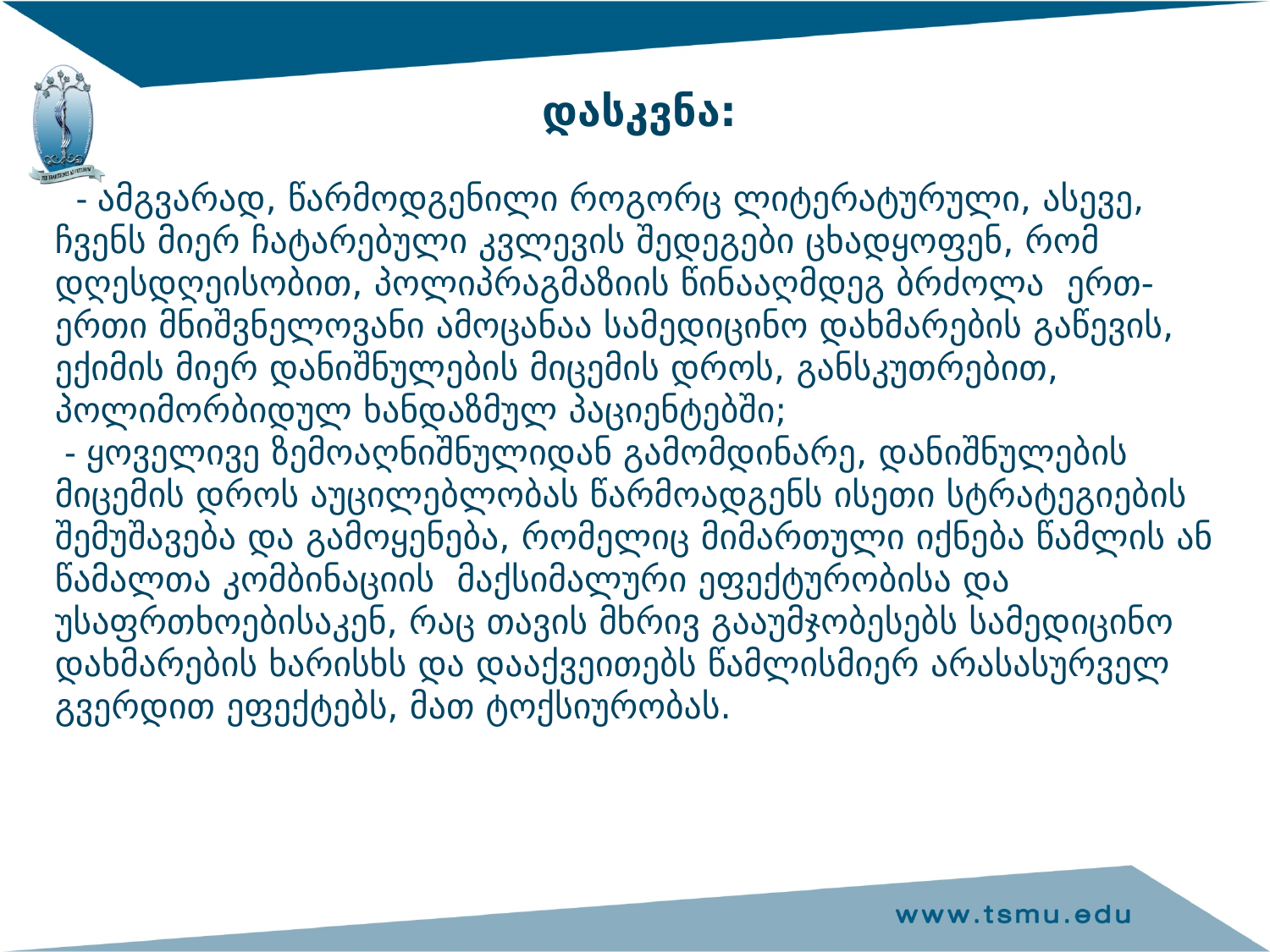

დასკვნა:

# - ამგვარად, წარმოდგენილი როგორც ლიტერატურული, ასევე, ჩვენს მიერ ჩატარებული კვლევის შედეგები ცხადყოფენ, რომ დღესდღეისობით, პოლიპრაგმაზიის წინააღმდეგ ბრძოლა  ერთ-ერთი მნიშვნელოვანი ამოცანაა სამედიცინო დახმარების გაწევის,  ექიმის მიერ დანიშნულების მიცემის დროს, განსკუთრებით, პოლიმორბიდულ ხანდაზმულ პაციენტებში; - ყოველივე ზემოაღნიშნულიდან გამომდინარე, დანიშნულების მიცემის დროს აუცილებლობას წარმოადგენს ისეთი სტრატეგიების შემუშავება და გამოყენება, რომელიც მიმართული იქნება წამლის ან წამალთა კომბინაციის  მაქსიმალური ეფექტურობისა და უსაფრთხოებისაკენ, რაც თავის მხრივ გააუმჯობესებს სამედიცინო დახმარების ხარისხს და დააქვეითებს წამლისმიერ არასასურველ გვერდით ეფექტებს, მათ ტოქსიურობას.